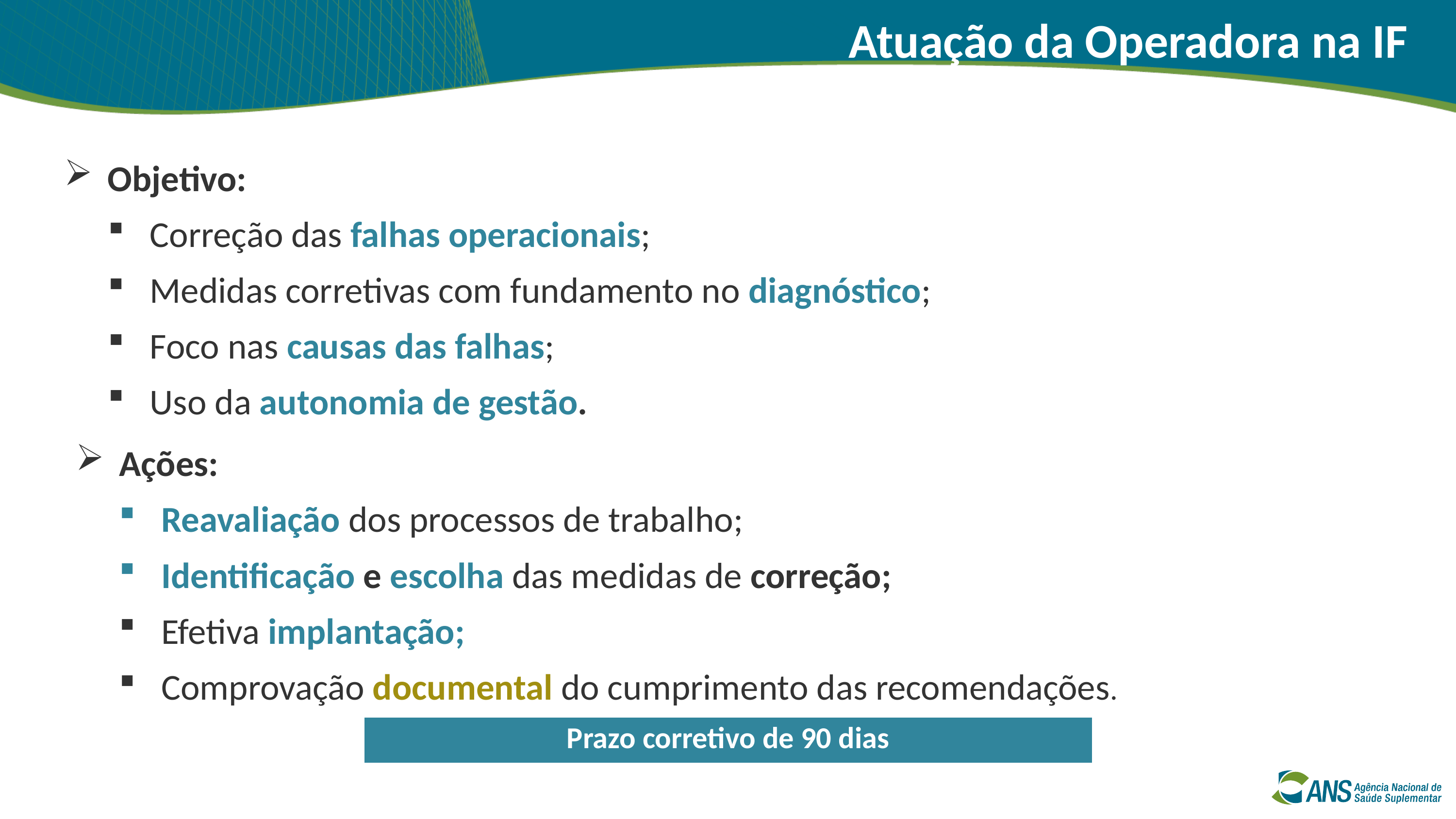

Atuação da Operadora na IF

Objetivo:
Correção das falhas operacionais;
Medidas corretivas com fundamento no diagnóstico;
Foco nas causas das falhas;
Uso da autonomia de gestão.

Ações:
Reavaliação dos processos de trabalho;
Identificação e escolha das medidas de correção;
Efetiva implantação;
Comprovação documental do cumprimento das recomendações.
| Prazo corretivo de 90 dias |
| --- |